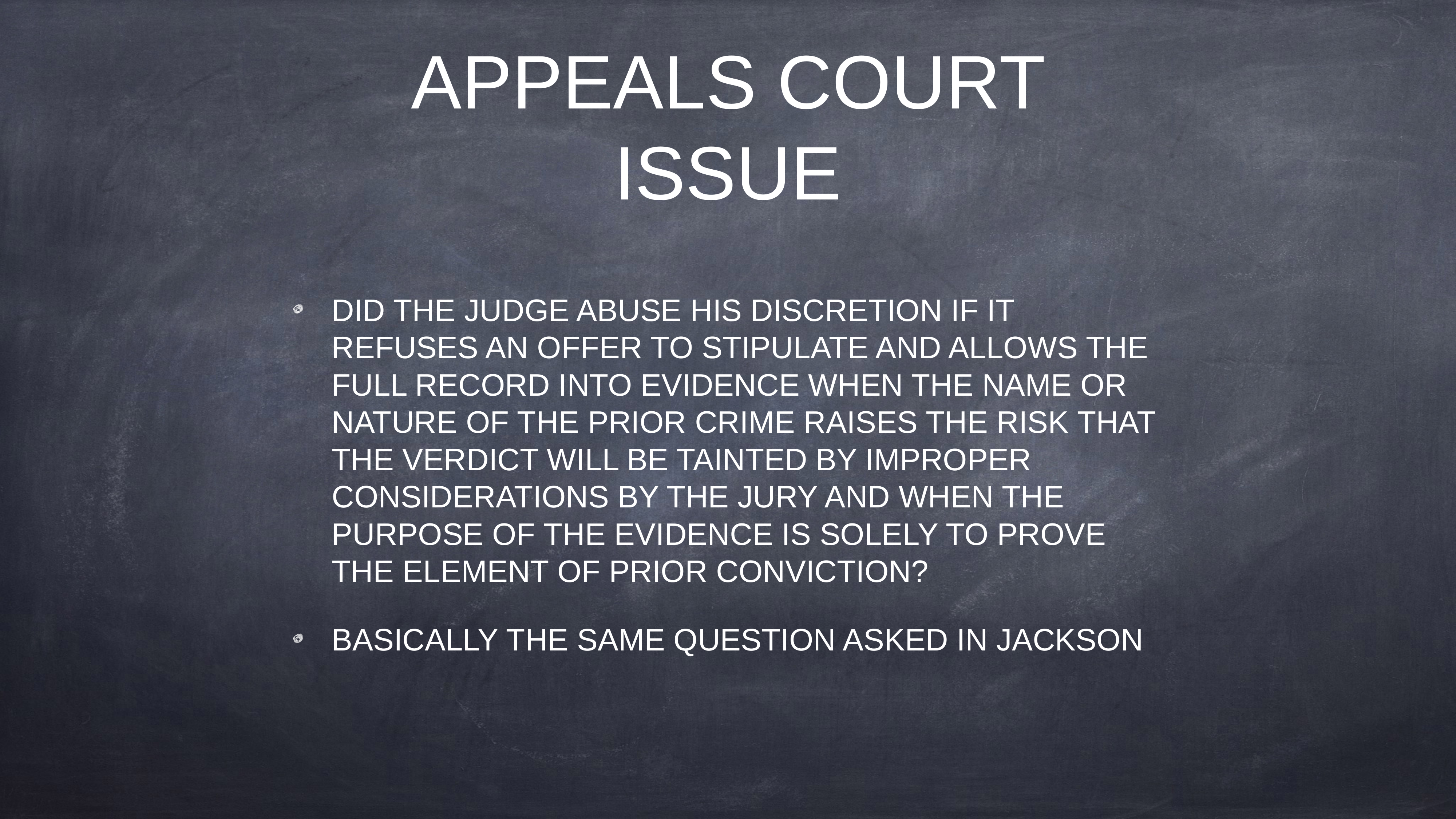

# APPEALS COURT ISSUE
DID THE JUDGE ABUSE HIS DISCRETION IF IT REFUSES AN OFFER TO STIPULATE AND ALLOWS THE FULL RECORD INTO EVIDENCE WHEN THE NAME OR NATURE OF THE PRIOR CRIME RAISES THE RISK THAT THE VERDICT WILL BE TAINTED BY IMPROPER CONSIDERATIONS BY THE JURY AND WHEN THE PURPOSE OF THE EVIDENCE IS SOLELY TO PROVE THE ELEMENT OF PRIOR CONVICTION?
BASICALLY THE SAME QUESTION ASKED IN JACKSON